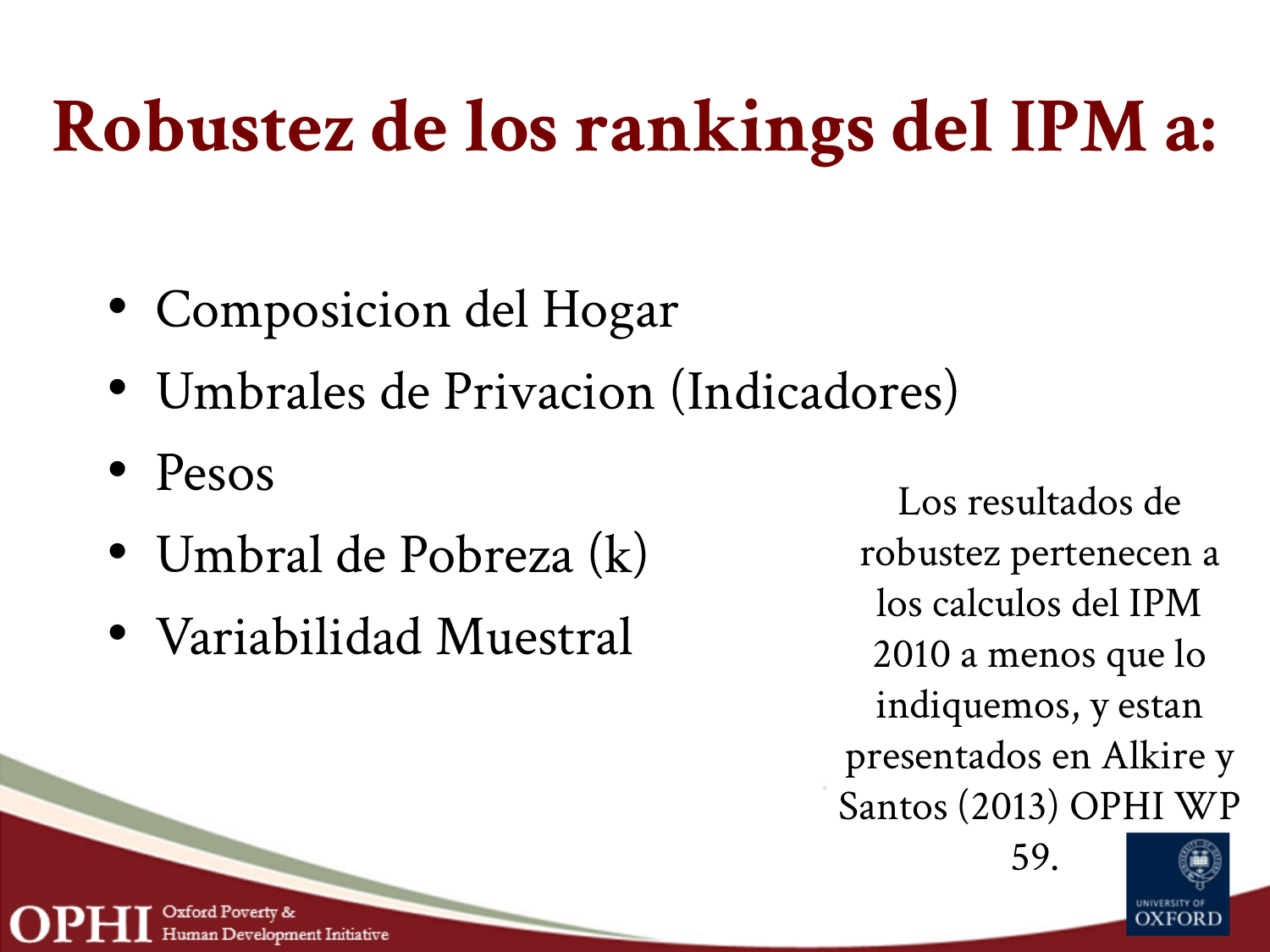

# Robustez de los rankings del IPM a:
Composicion del Hogar
Umbrales de Privacion (Indicadores)
Pesos
Umbral de Pobreza (k)
Variabilidad Muestral
Los resultados de robustez pertenecen a los calculos del IPM 2010 a menos que lo indiquemos, y estan presentados en Alkire y Santos (2013) OPHI WP 59.